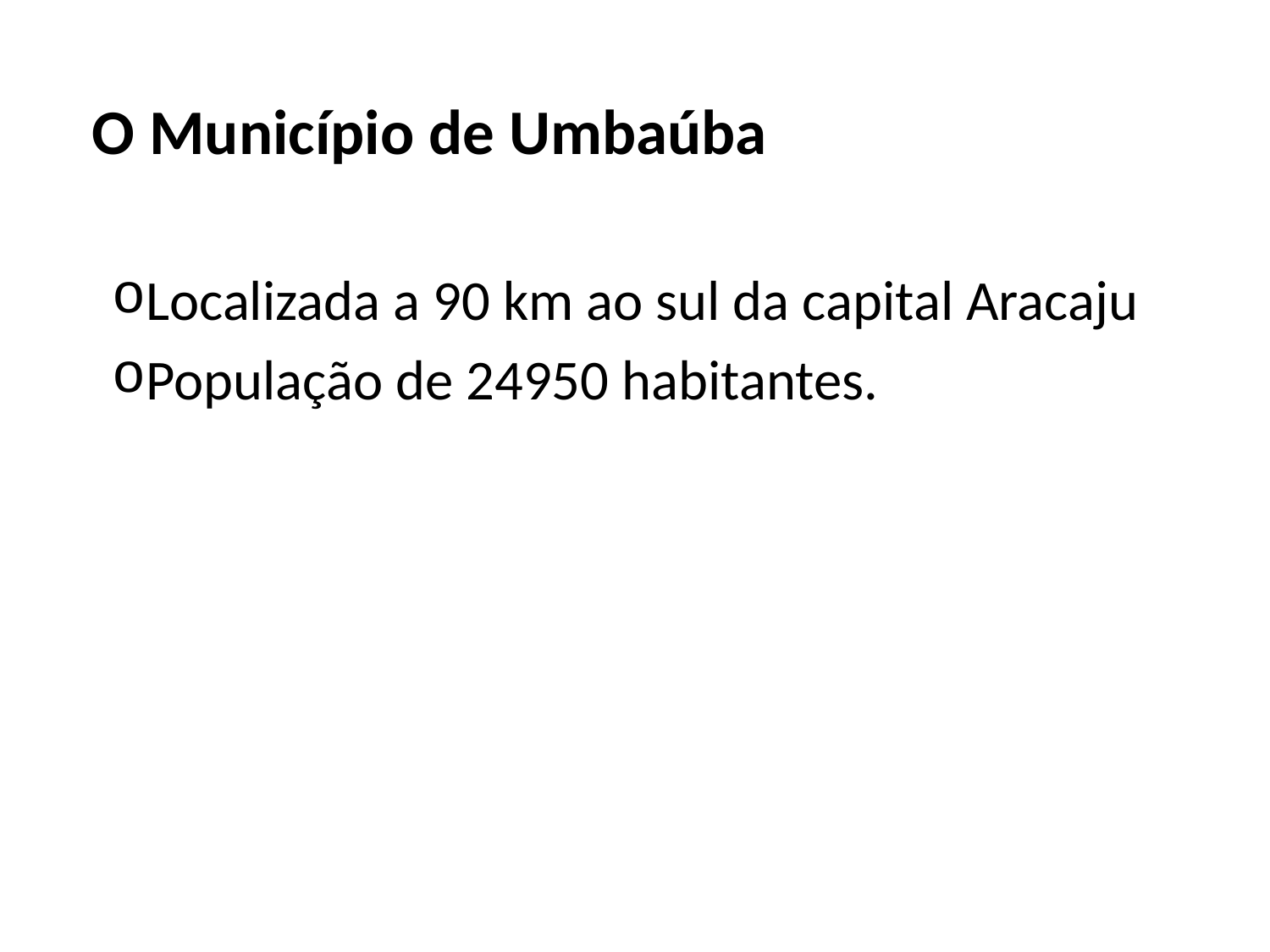

# O Município de Umbaúba
Localizada a 90 km ao sul da capital Aracaju
População de 24950 habitantes.